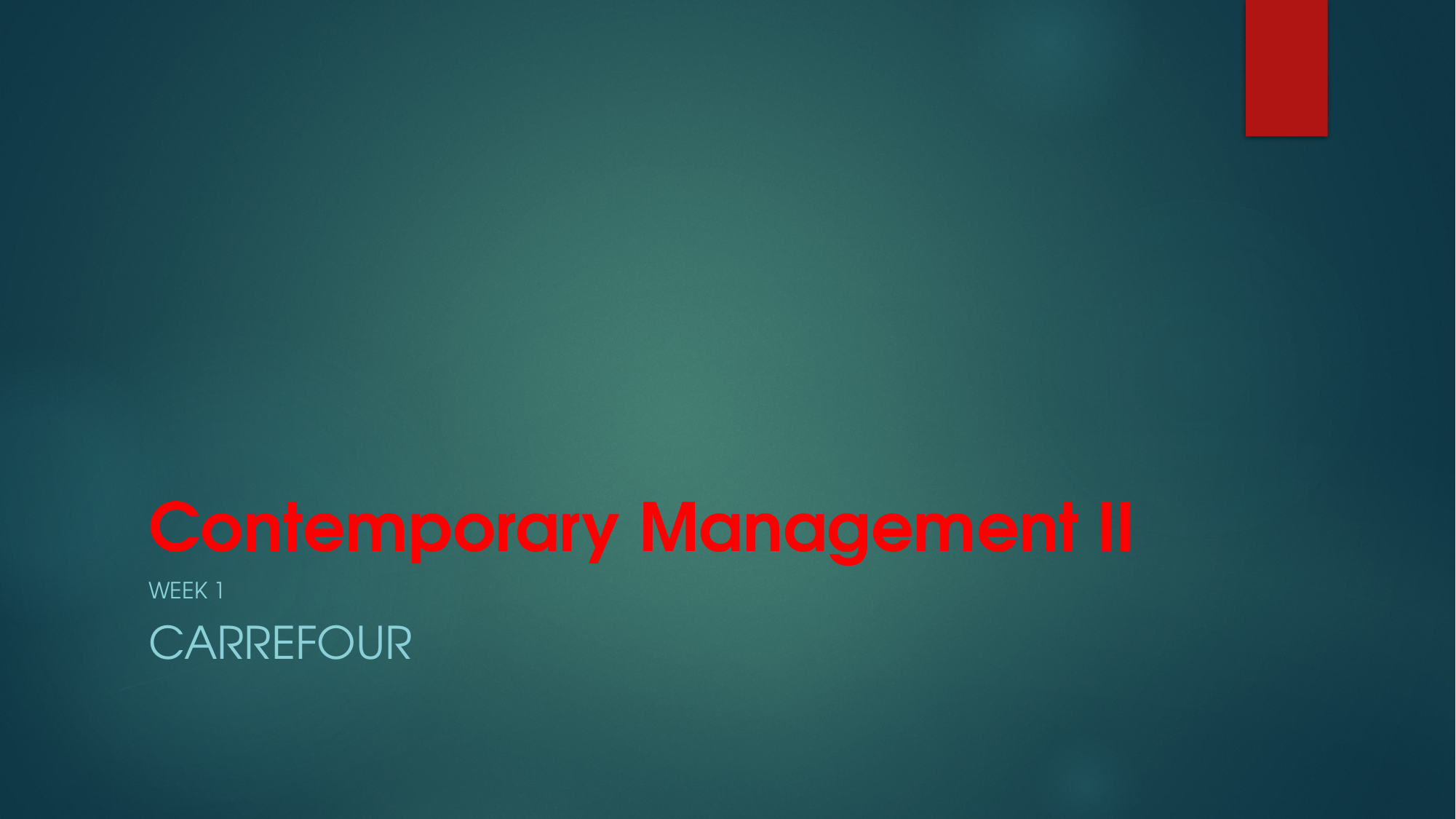

# Contemporary Management II
Week 1
Carrefour